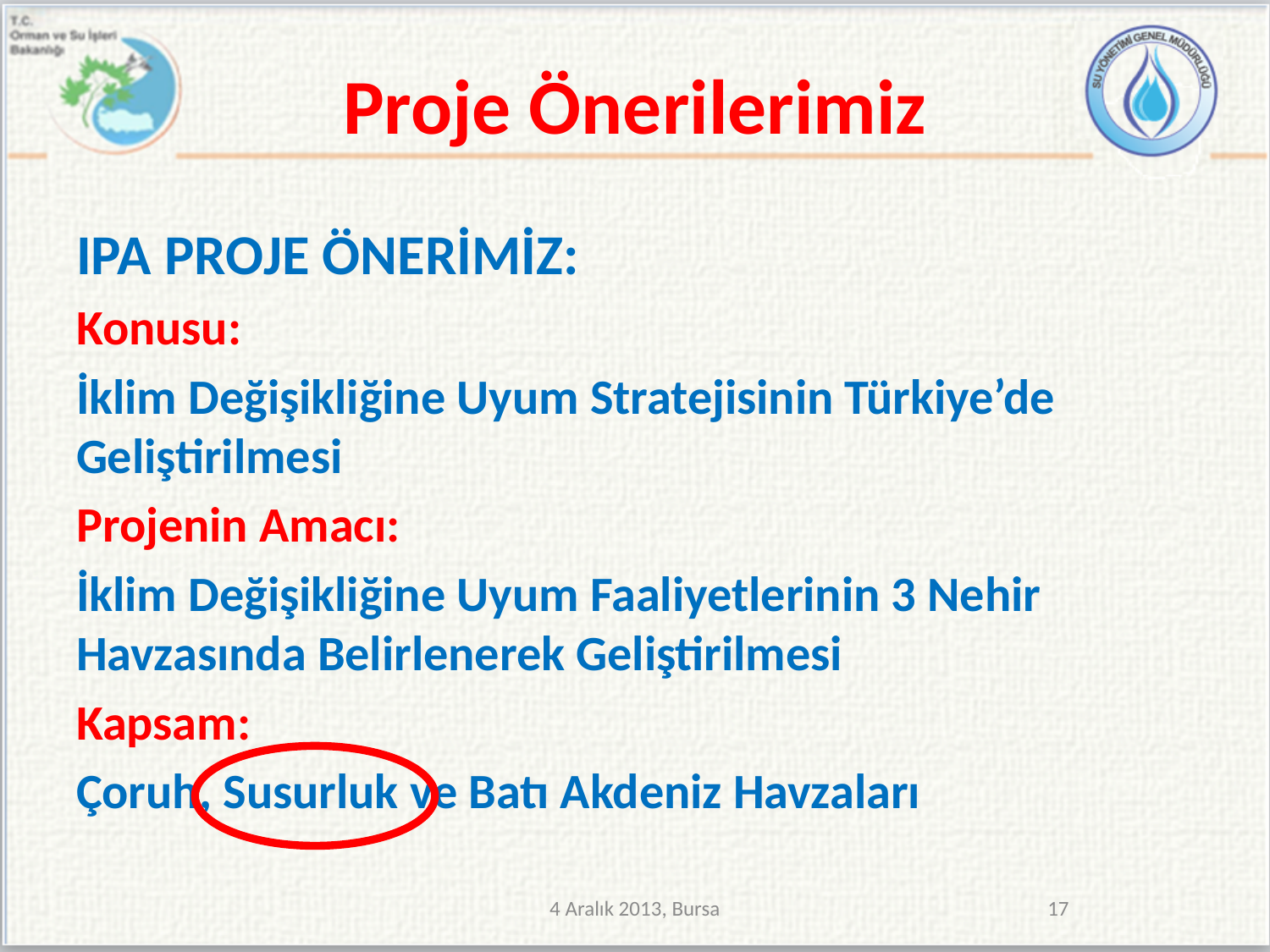

# Proje Önerilerimiz
IPA PROJE ÖNERİMİZ:
Konusu:
İklim Değişikliğine Uyum Stratejisinin Türkiye’de Geliştirilmesi
Projenin Amacı:
İklim Değişikliğine Uyum Faaliyetlerinin 3 Nehir Havzasında Belirlenerek Geliştirilmesi
Kapsam:
Çoruh, Susurluk ve Batı Akdeniz Havzaları

4 Aralık 2013, Bursa
17